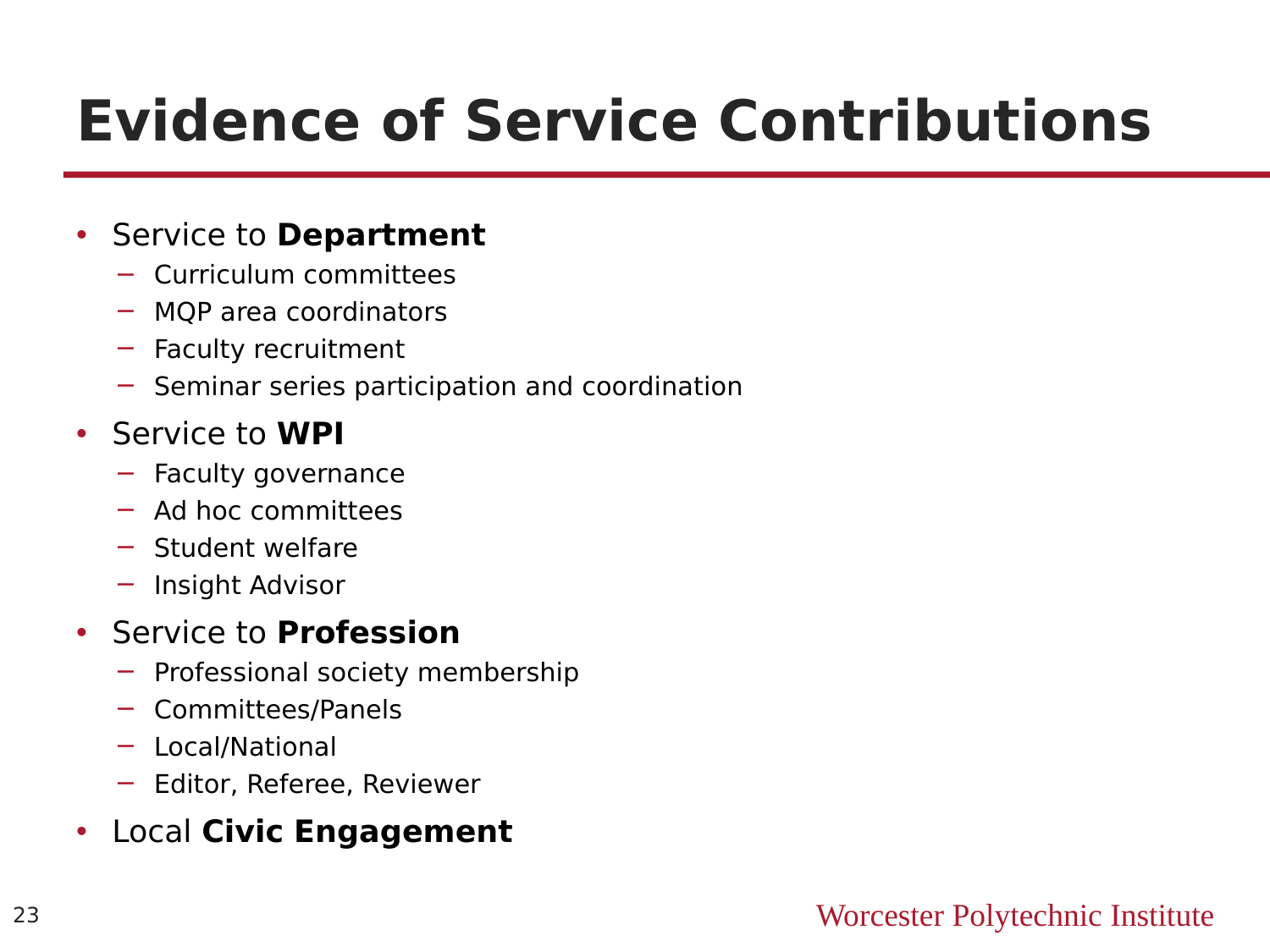

# Evidence of Service Contributions
Service to Department
Curriculum committees
MQP area coordinators
Faculty recruitment
Seminar series participation and coordination
Service to WPI
Faculty governance
Ad hoc committees
Student welfare
Insight Advisor
Service to Profession
Professional society membership
Committees/Panels
Local/National
Editor, Referee, Reviewer
Local Civic Engagement

23